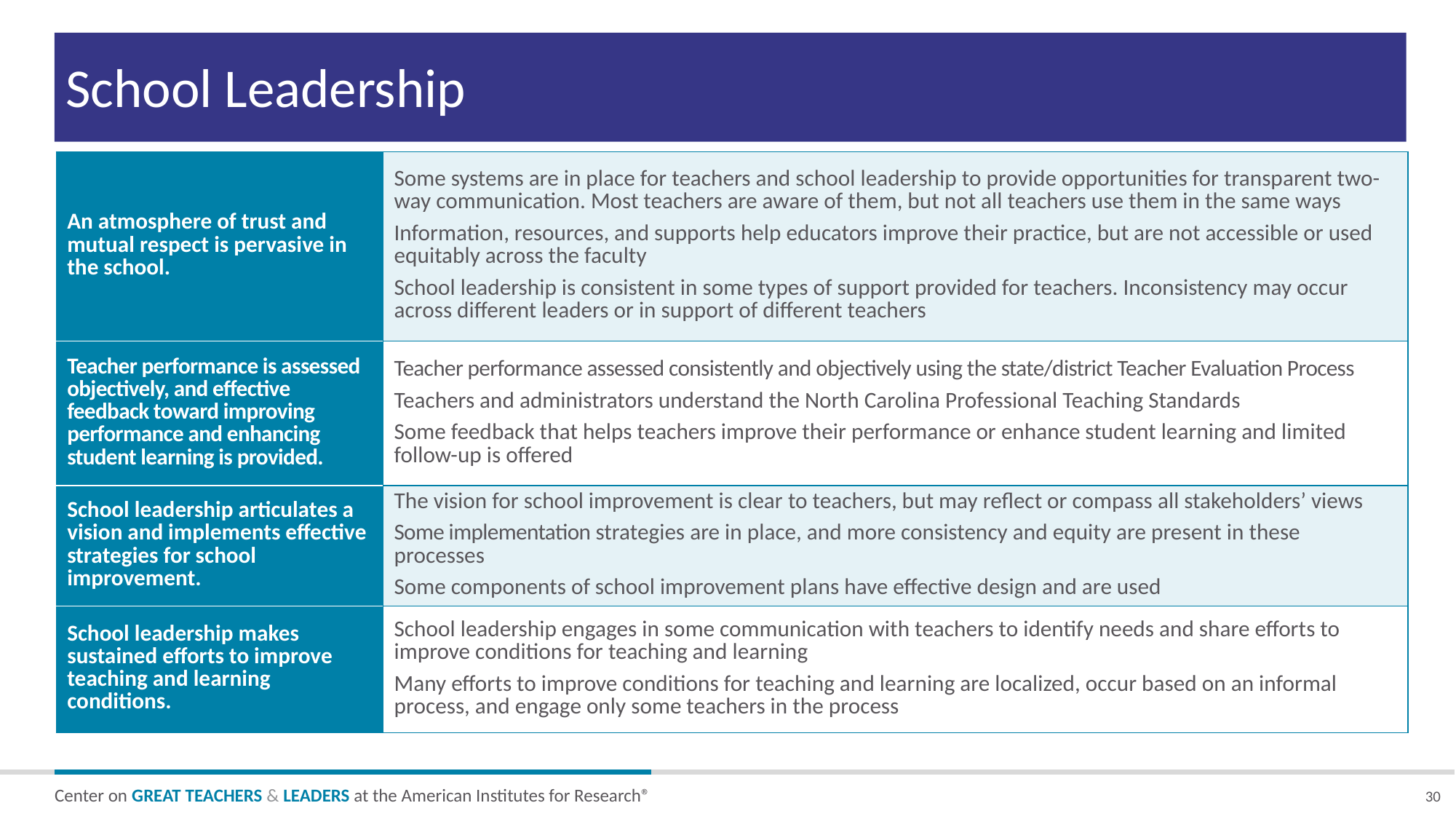

# School Leadership

| An atmosphere of trust and mutual respect is pervasive in the school. | Some systems are in place for teachers and school leadership to provide opportunities for transparent two-way communication. Most teachers are aware of them, but not all teachers use them in the same ways Information, resources, and supports help educators improve their practice, but are not accessible or used equitably across the faculty School leadership is consistent in some types of support provided for teachers. Inconsistency may occur across different leaders or in support of different teachers |
| --- | --- |
| Teacher performance is assessed objectively, and effective feedback toward improving performance and enhancing student learning is provided. | Teacher performance assessed consistently and objectively using the state/district Teacher Evaluation Process Teachers and administrators understand the North Carolina Professional Teaching Standards  Some feedback that helps teachers improve their performance or enhance student learning and limited follow-up is offered |
| School leadership articulates a vision and implements effective strategies for school improvement. | The vision for school improvement is clear to teachers, but may reflect or compass all stakeholders’ views Some implementation strategies are in place, and more consistency and equity are present in these processes Some components of school improvement plans have effective design and are used |
| School leadership makes sustained efforts to improve teaching and learning conditions. | School leadership engages in some communication with teachers to identify needs and share efforts to improve conditions for teaching and learning Many efforts to improve conditions for teaching and learning are localized, occur based on an informal process, and engage only some teachers in the process |
30